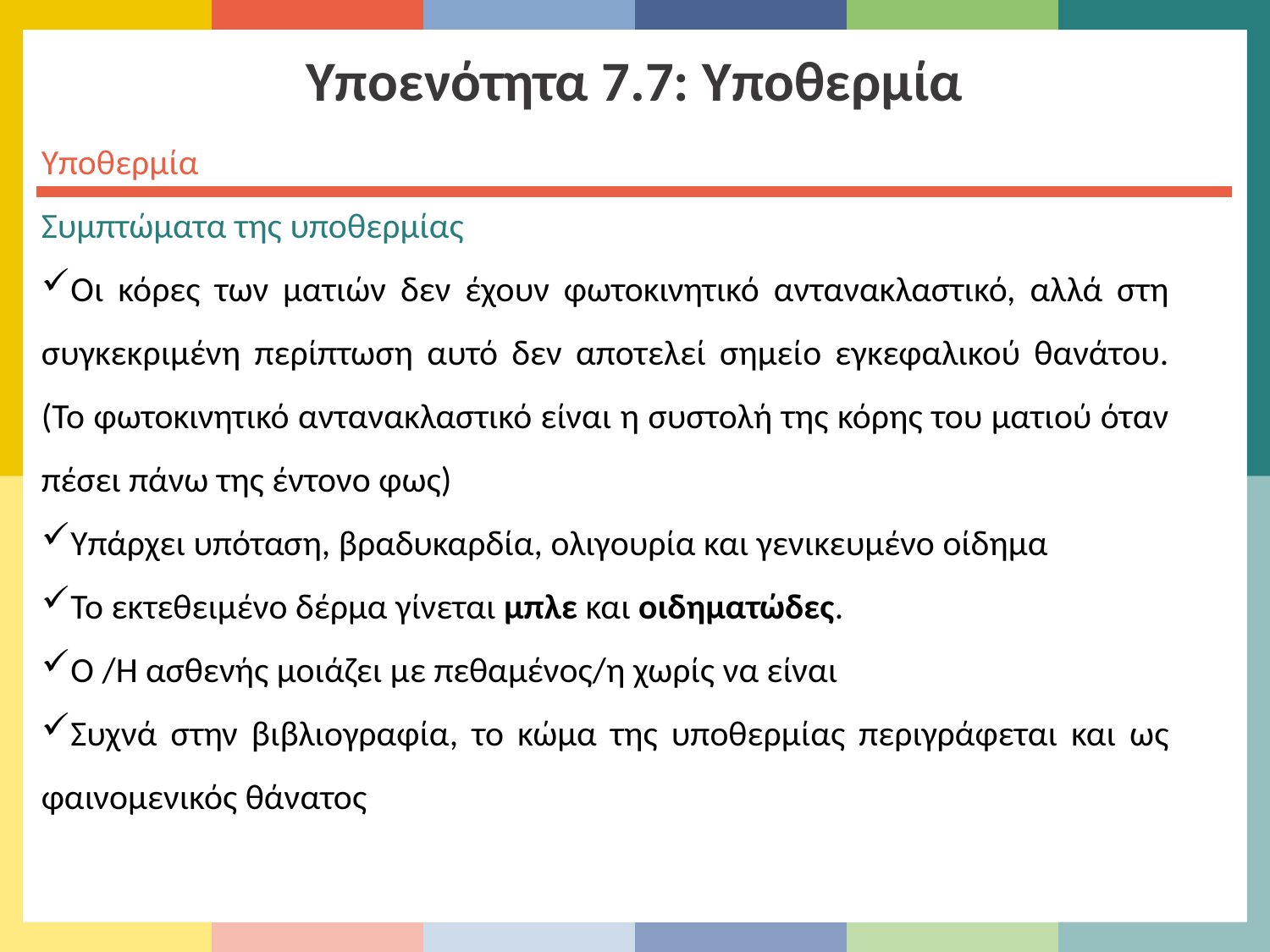

Υποενότητα 7.7: Υποθερμία
Υποθερμία
Συμπτώματα της υποθερμίας
Οι κόρες των ματιών δεν έχουν φωτοκινητικό αντανακλαστικό, αλλά στη συγκεκριμένη περίπτωση αυτό δεν αποτελεί σημείο εγκεφαλικού θανάτου. (Το φωτοκινητικό αντανακλαστικό είναι η συστολή της κόρης του ματιού όταν πέσει πάνω της έντονο φως)
Υπάρχει υπόταση, βραδυκαρδία, ολιγουρία και γενικευμένο οίδημα
Το εκτεθειμένο δέρμα γίνεται μπλε και οιδηματώδες.
Ο /Η ασθενής μοιάζει με πεθαμένος/η χωρίς να είναι
Συχνά στην βιβλιογραφία, το κώμα της υποθερμίας περιγράφεται και ως φαινομενικός θάνατος